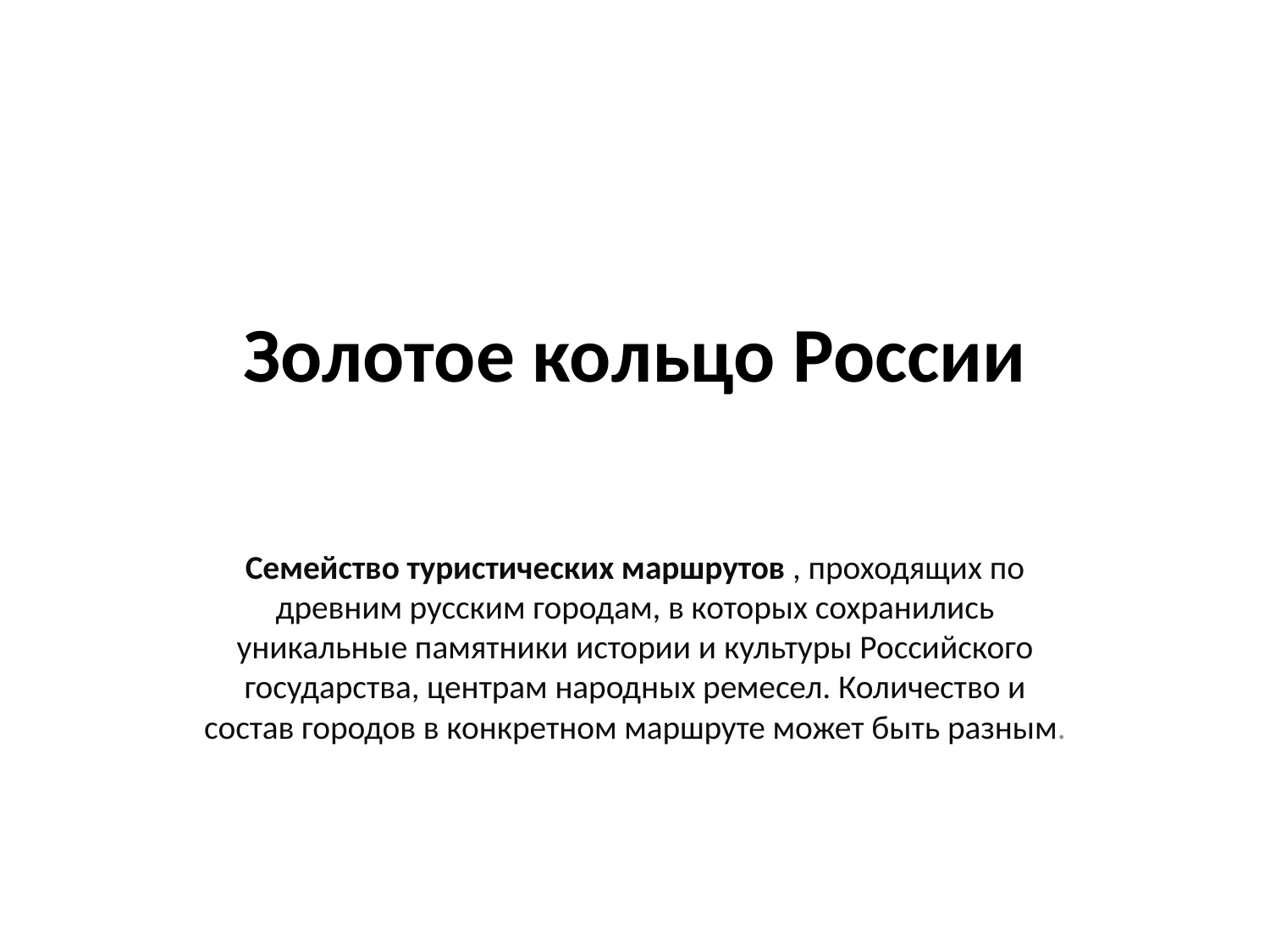

# Золотое кольцо России
Семейство туристических маршрутов , проходящих по древним русским городам, в которых сохранились уникальные памятники истории и культуры Российского государства, центрам народных ремесел. Количество и состав городов в конкретном маршруте может быть разным.